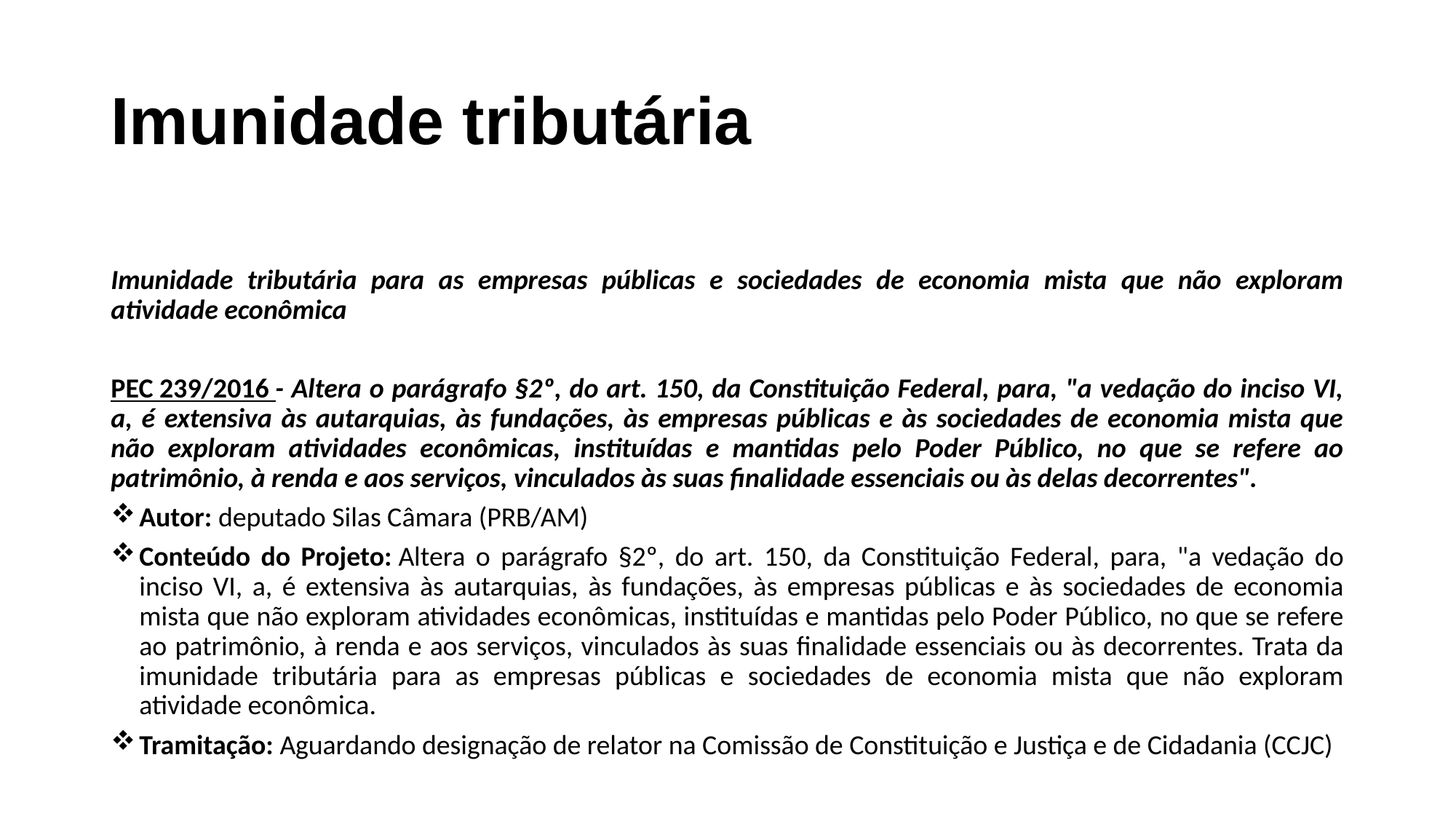

# Imunidade tributária
Imunidade tributária para as empresas públicas e sociedades de economia mista que não exploram atividade econômica

PEC 239/2016 - Altera o parágrafo §2º, do art. 150, da Constituição Federal, para, "a vedação do inciso VI, a, é extensiva às autarquias, às fundações, às empresas públicas e às sociedades de economia mista que não exploram atividades econômicas, instituídas e mantidas pelo Poder Público, no que se refere ao patrimônio, à renda e aos serviços, vinculados às suas finalidade essenciais ou às delas decorrentes".
Autor: deputado Silas Câmara (PRB/AM)
Conteúdo do Projeto: Altera o parágrafo §2º, do art. 150, da Constituição Federal, para, "a vedação do inciso VI, a, é extensiva às autarquias, às fundações, às empresas públicas e às sociedades de economia mista que não exploram atividades econômicas, instituídas e mantidas pelo Poder Público, no que se refere ao patrimônio, à renda e aos serviços, vinculados às suas finalidade essenciais ou às decorrentes. Trata da imunidade tributária para as empresas públicas e sociedades de economia mista que não exploram atividade econômica.
Tramitação: Aguardando designação de relator na Comissão de Constituição e Justiça e de Cidadania (CCJC)